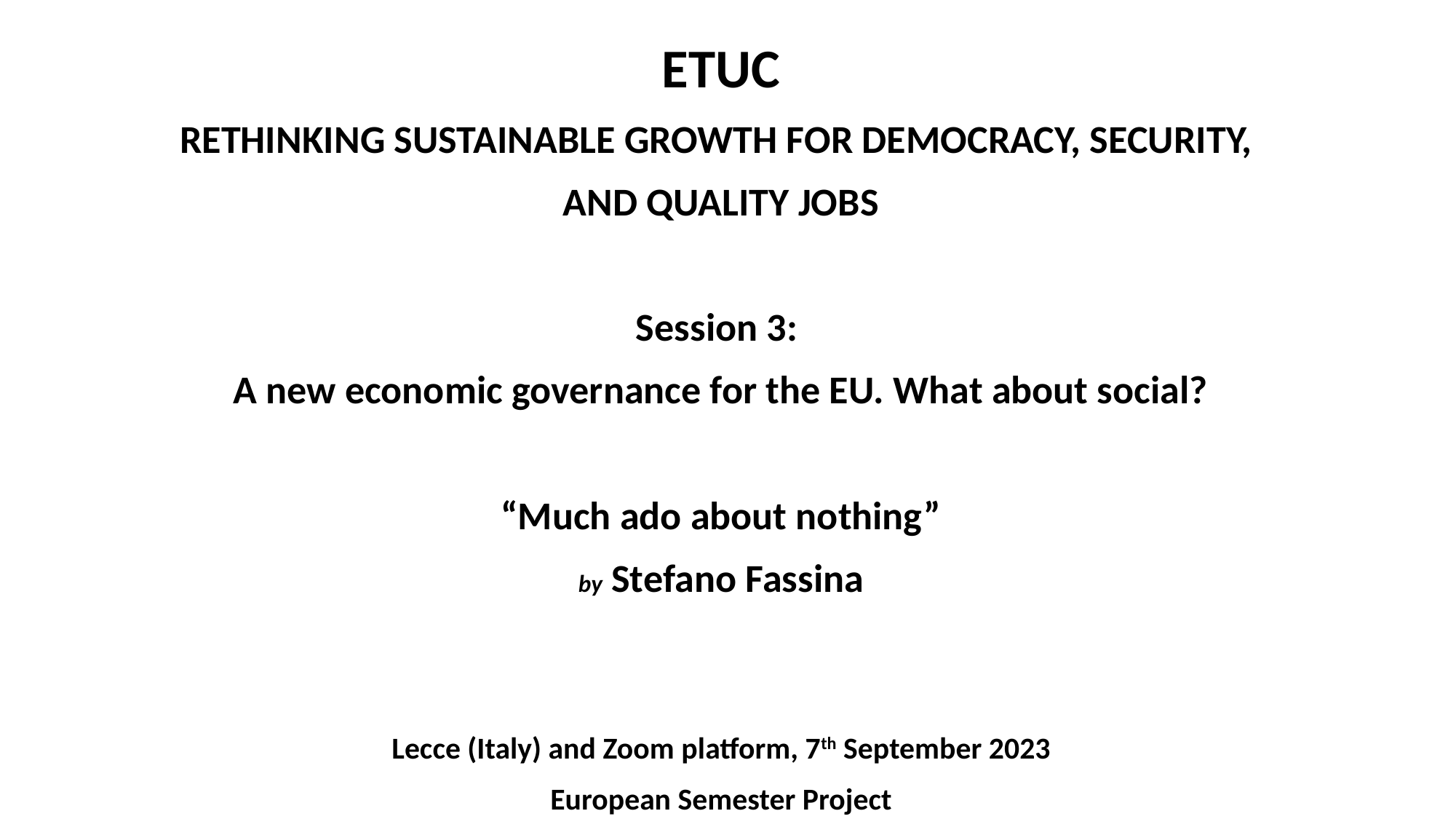

ETUC
RETHINKING SUSTAINABLE GROWTH FOR DEMOCRACY, SECURITY,
AND QUALITY JOBS

Session 3:
A new economic governance for the EU. What about social?

“Much ado about nothing”
by Stefano Fassina

Lecce (Italy) and Zoom platform, 7th September 2023
European Semester Project